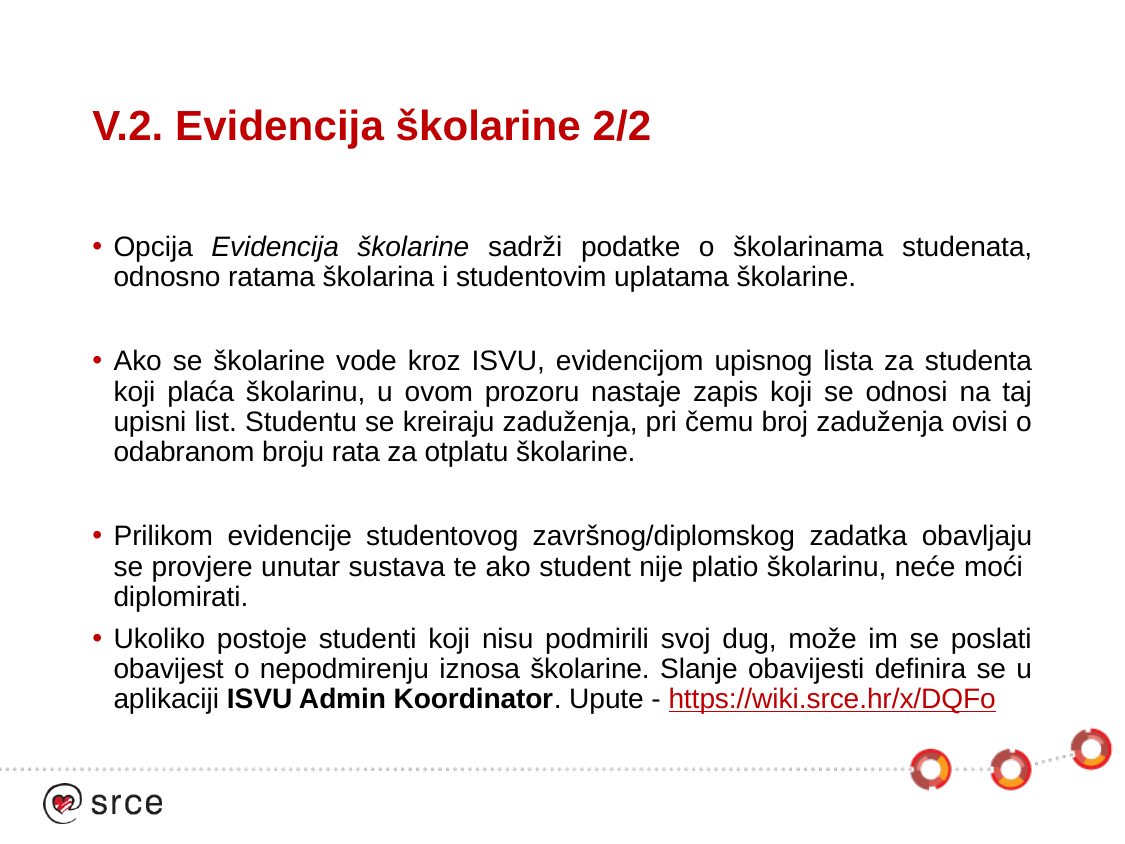

# V.2. Evidencija školarine 2/2
Opcija Evidencija školarine sadrži podatke o školarinama studenata, odnosno ratama školarina i studentovim uplatama školarine.

Ako se školarine vode kroz ISVU, evidencijom upisnog lista za studenta koji plaća školarinu, u ovom prozoru nastaje zapis koji se odnosi na taj upisni list. Studentu se kreiraju zaduženja, pri čemu broj zaduženja ovisi o odabranom broju rata za otplatu školarine.

Prilikom evidencije studentovog završnog/diplomskog zadatka obavljaju se provjere unutar sustava te ako student nije platio školarinu, neće moći  diplomirati.
Ukoliko postoje studenti koji nisu podmirili svoj dug, može im se poslati obavijest o nepodmirenju iznosa školarine. Slanje obavijesti definira se u aplikaciji ISVU Admin Koordinator. Upute - https://wiki.srce.hr/x/DQFo